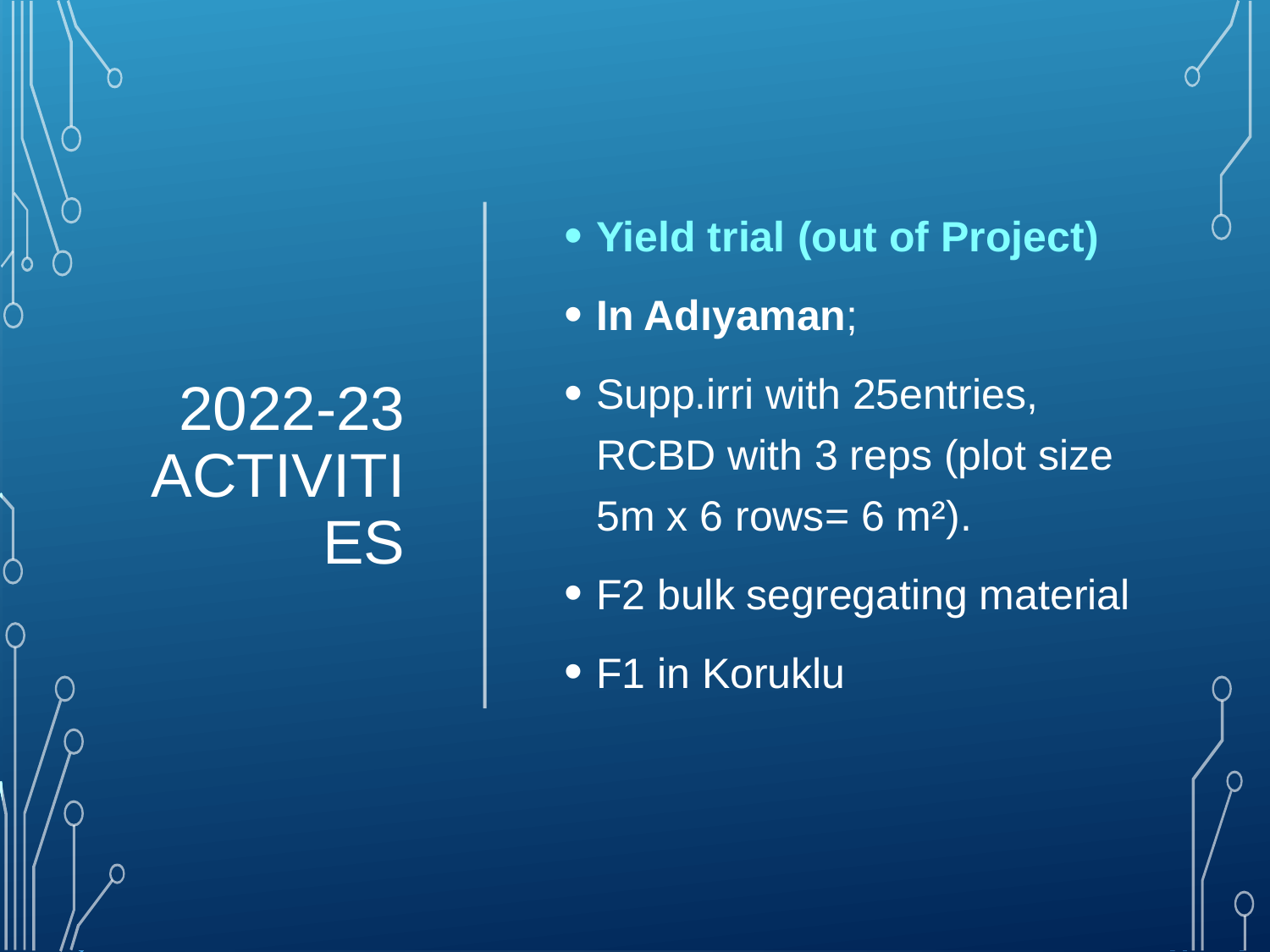

# 2022-23 actıvıtıes
Yield trial (out of Project)
In Adıyaman;
Supp.irri with 25entries, RCBD with 3 reps (plot size 5m x 6 rows= 6 m²).
F2 bulk segregating material
F1 in Koruklu